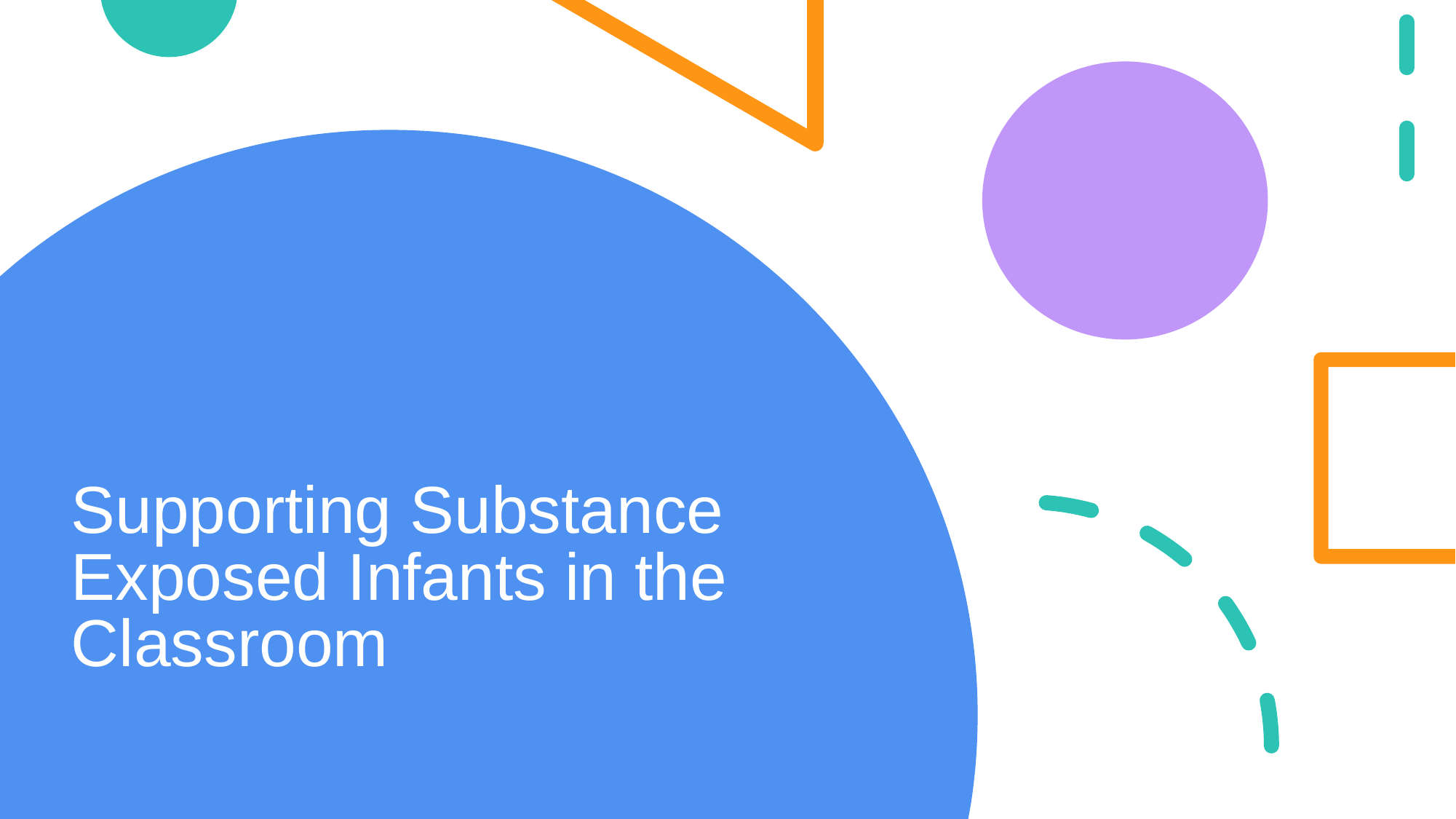

# Supporting Substance Exposed Infants in the Classroom